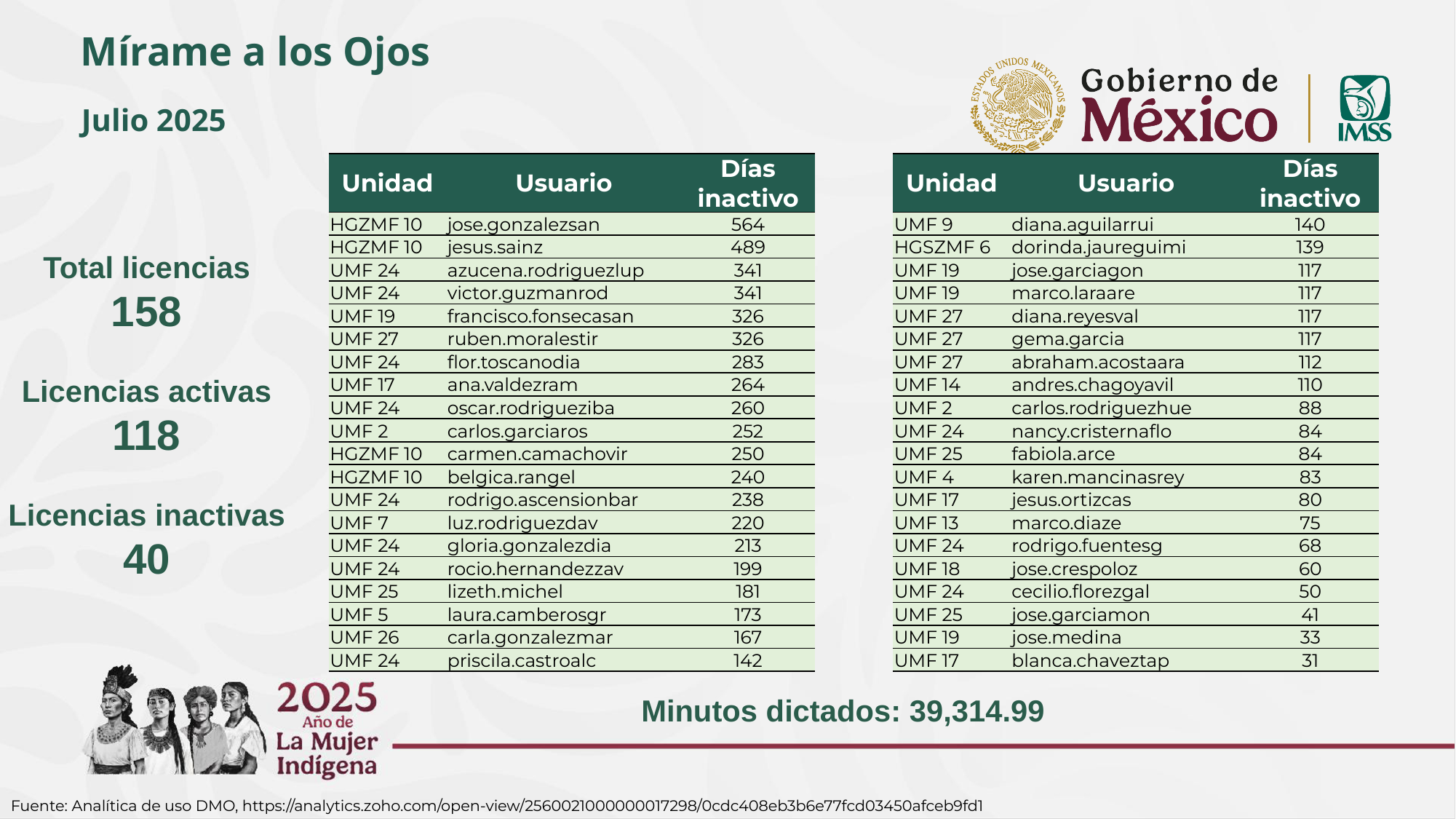

Mírame a los Ojos
Julio 2025
| Unidad | Usuario | Días inactivo |
| --- | --- | --- |
| HGZMF 10 | jose.gonzalezsan | 564 |
| HGZMF 10 | jesus.sainz | 489 |
| UMF 24 | azucena.rodriguezlup | 341 |
| UMF 24 | victor.guzmanrod | 341 |
| UMF 19 | francisco.fonsecasan | 326 |
| UMF 27 | ruben.moralestir | 326 |
| UMF 24 | flor.toscanodia | 283 |
| UMF 17 | ana.valdezram | 264 |
| UMF 24 | oscar.rodrigueziba | 260 |
| UMF 2 | carlos.garciaros | 252 |
| HGZMF 10 | carmen.camachovir | 250 |
| HGZMF 10 | belgica.rangel | 240 |
| UMF 24 | rodrigo.ascensionbar | 238 |
| UMF 7 | luz.rodriguezdav | 220 |
| UMF 24 | gloria.gonzalezdia | 213 |
| UMF 24 | rocio.hernandezzav | 199 |
| UMF 25 | lizeth.michel | 181 |
| UMF 5 | laura.camberosgr | 173 |
| UMF 26 | carla.gonzalezmar | 167 |
| UMF 24 | priscila.castroalc | 142 |
| Unidad | Usuario | Días inactivo |
| --- | --- | --- |
| UMF 9 | diana.aguilarrui | 140 |
| HGSZMF 6 | dorinda.jaureguimi | 139 |
| UMF 19 | jose.garciagon | 117 |
| UMF 19 | marco.laraare | 117 |
| UMF 27 | diana.reyesval | 117 |
| UMF 27 | gema.garcia | 117 |
| UMF 27 | abraham.acostaara | 112 |
| UMF 14 | andres.chagoyavil | 110 |
| UMF 2 | carlos.rodriguezhue | 88 |
| UMF 24 | nancy.cristernaflo | 84 |
| UMF 25 | fabiola.arce | 84 |
| UMF 4 | karen.mancinasrey | 83 |
| UMF 17 | jesus.ortizcas | 80 |
| UMF 13 | marco.diaze | 75 |
| UMF 24 | rodrigo.fuentesg | 68 |
| UMF 18 | jose.crespoloz | 60 |
| UMF 24 | cecilio.florezgal | 50 |
| UMF 25 | jose.garciamon | 41 |
| UMF 19 | jose.medina | 33 |
| UMF 17 | blanca.chaveztap | 31 |
Total licencias
158

Licencias activas
118

Licencias inactivas
40
Minutos dictados: 39,314.99
Fuente: Analítica de uso DMO, https://analytics.zoho.com/open-view/2560021000000017298/0cdc408eb3b6e77fcd03450afceb9fd1